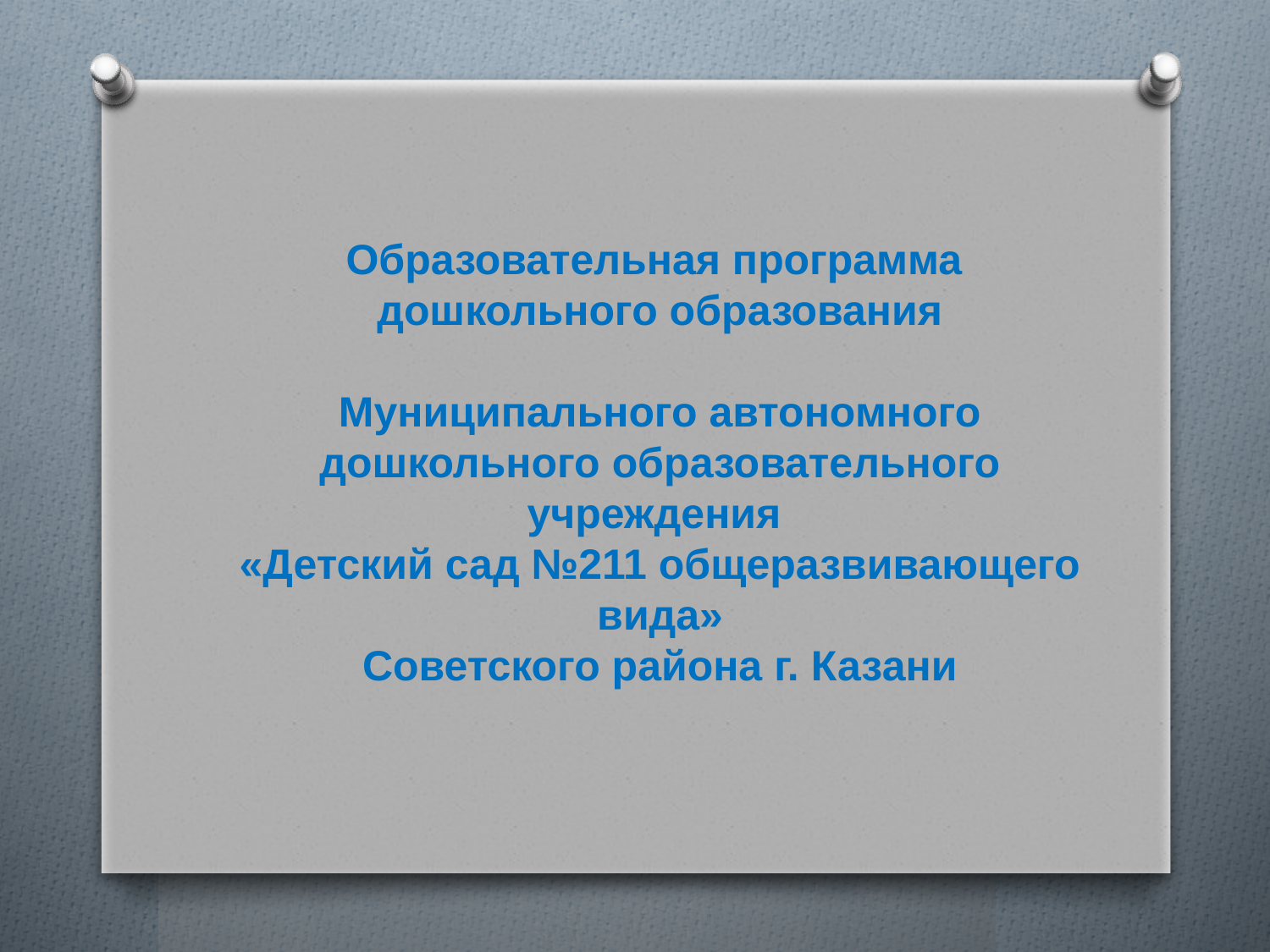

Образовательная программа
дошкольного образования
Муниципального автономного дошкольного образовательного учреждения
«Детский сад №211 общеразвивающего вида»
Советского района г. Казани